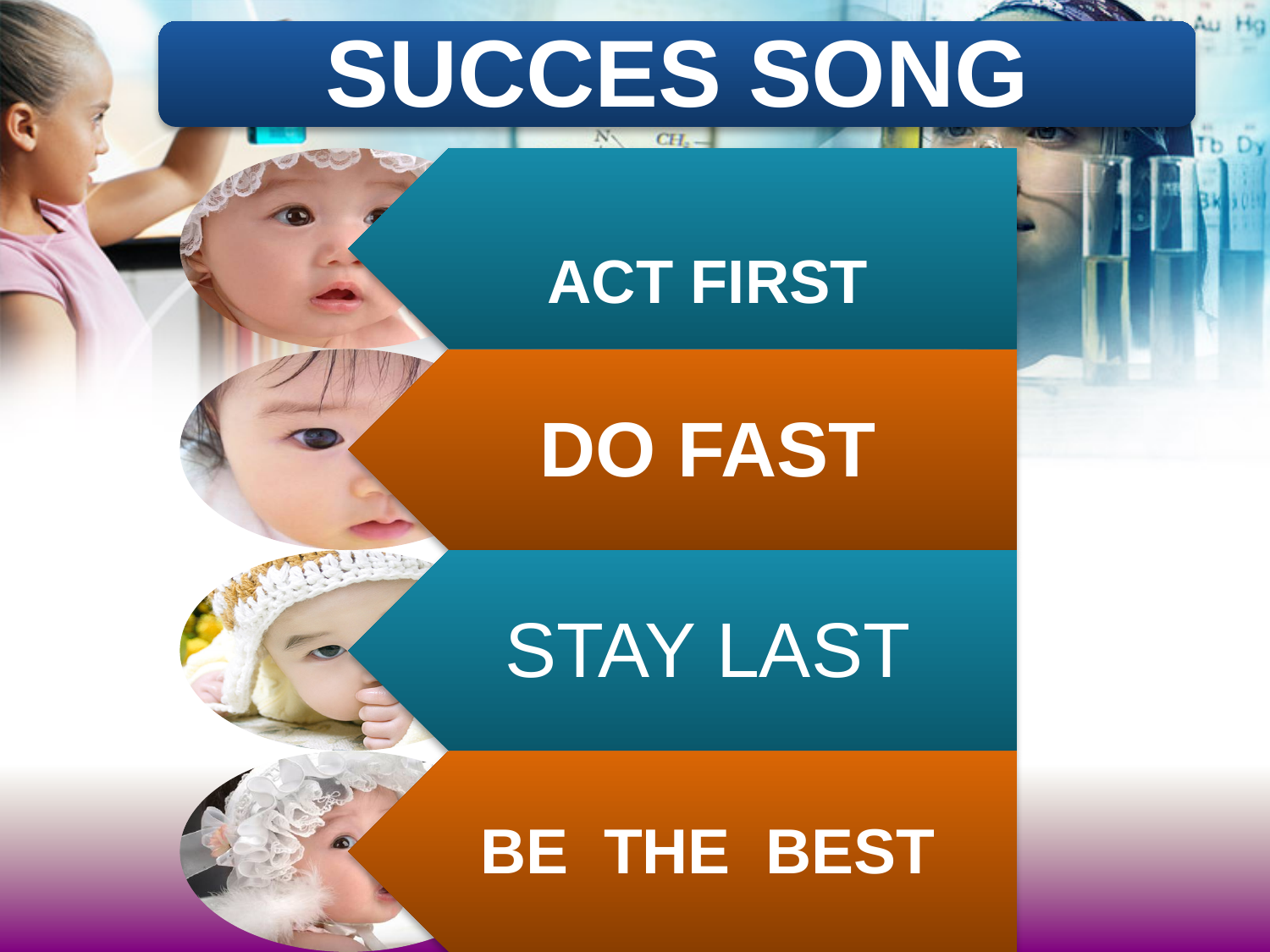

SUCCES SONG
ACT FIRST
DO FAST
STAY LAST
BE  THE  BEST